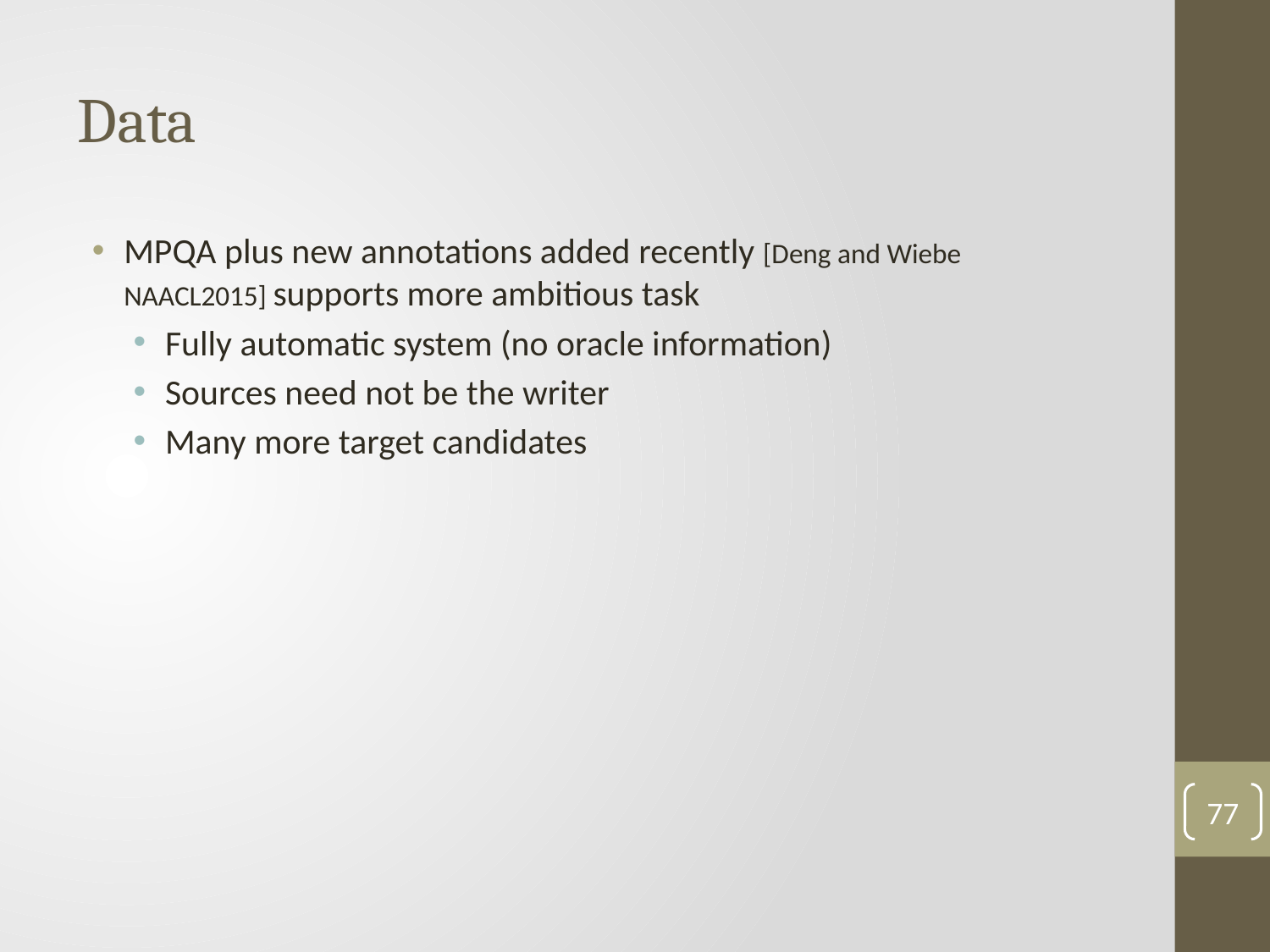

# Data
MPQA plus new annotations added recently [Deng and Wiebe NAACL2015] supports more ambitious task
Fully automatic system (no oracle information)
Sources need not be the writer
Many more target candidates

77